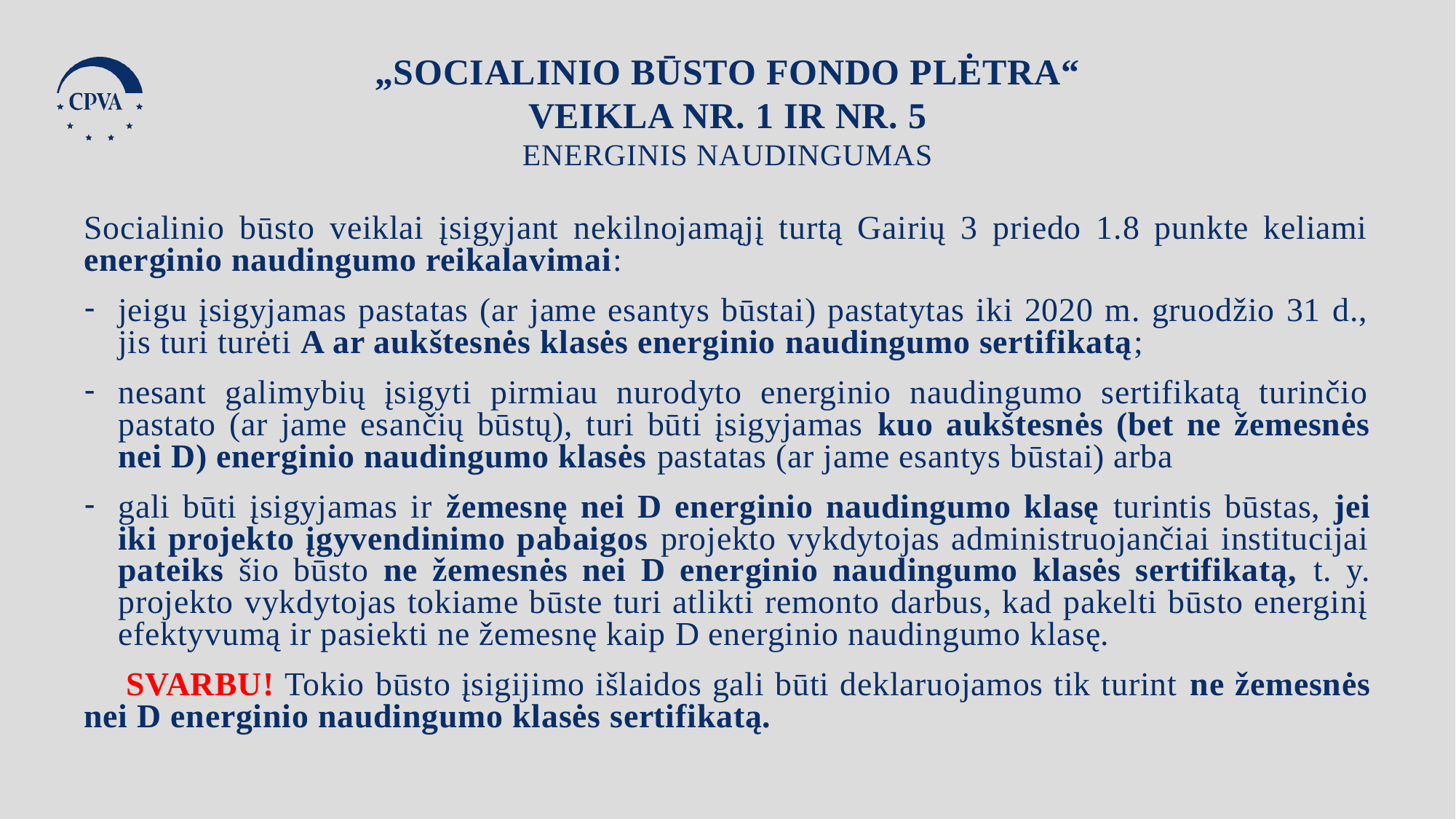

„Socialinio būsto fondo plėtra“ Veikla Nr. 1 ir Nr. 5
ENERGINIS NAUDINGUMAS
Socialinio būsto veiklai įsigyjant nekilnojamąjį turtą Gairių 3 priedo 1.8 punkte keliami energinio naudingumo reikalavimai:
jeigu įsigyjamas pastatas (ar jame esantys būstai) pastatytas iki 2020 m. gruodžio 31 d., jis turi turėti A ar aukštesnės klasės energinio naudingumo sertifikatą;
nesant galimybių įsigyti pirmiau nurodyto energinio naudingumo sertifikatą turinčio pastato (ar jame esančių būstų), turi būti įsigyjamas kuo aukštesnės (bet ne žemesnės nei D) energinio naudingumo klasės pastatas (ar jame esantys būstai) arba
gali būti įsigyjamas ir žemesnę nei D energinio naudingumo klasę turintis būstas, jei iki projekto įgyvendinimo pabaigos projekto vykdytojas administruojančiai institucijai pateiks šio būsto ne žemesnės nei D energinio naudingumo klasės sertifikatą, t. y. projekto vykdytojas tokiame būste turi atlikti remonto darbus, kad pakelti būsto energinį efektyvumą ir pasiekti ne žemesnę kaip D energinio naudingumo klasę.
    SVARBU! Tokio būsto įsigijimo išlaidos gali būti deklaruojamos tik turint ne žemesnės nei D energinio naudingumo klasės sertifikatą.